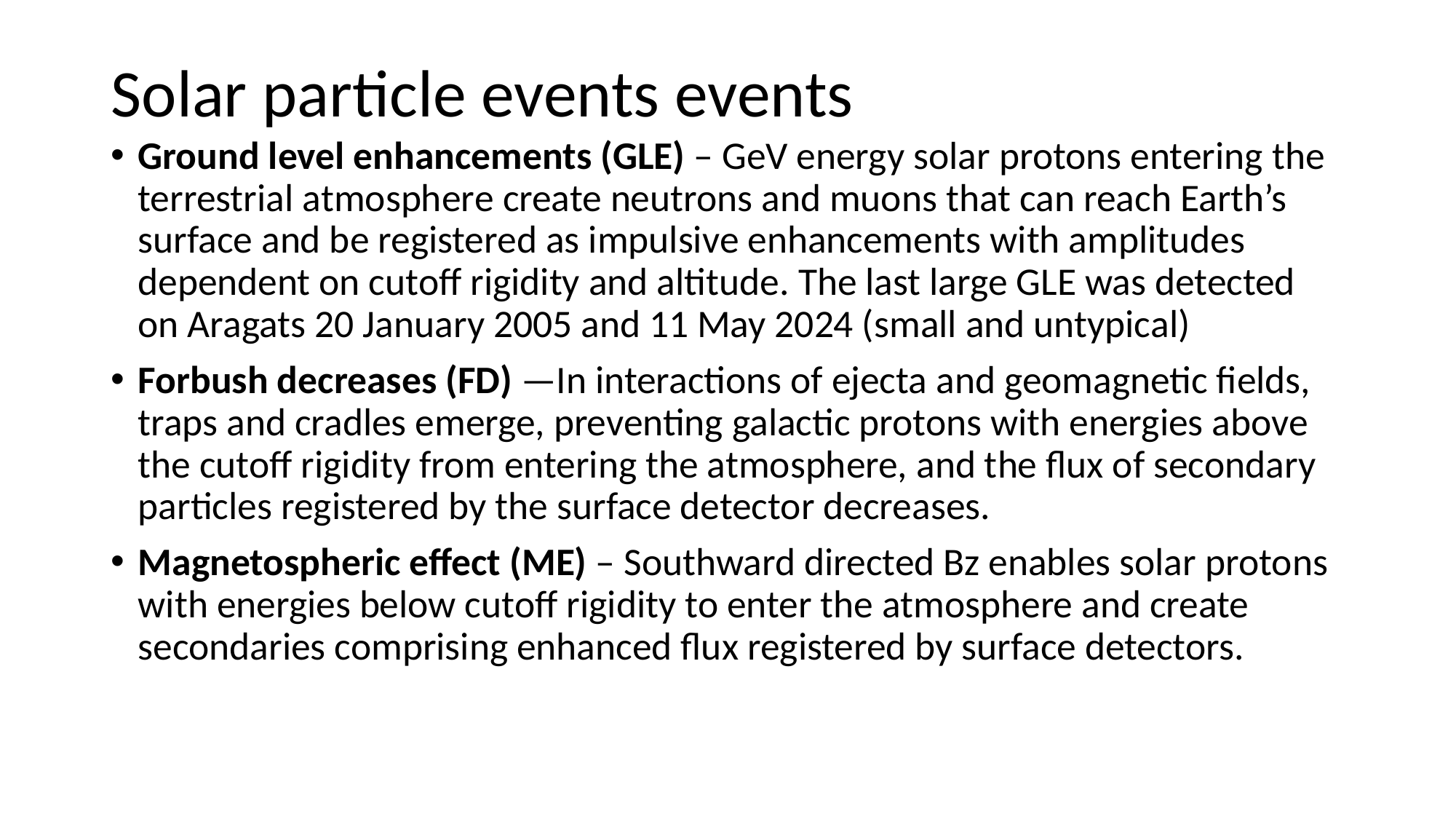

# Solar particle events events
Ground level enhancements (GLE) – GeV energy solar protons entering the terrestrial atmosphere create neutrons and muons that can reach Earth’s surface and be registered as impulsive enhancements with amplitudes dependent on cutoff rigidity and altitude. The last large GLE was detected on Aragats 20 January 2005 and 11 May 2024 (small and untypical)
Forbush decreases (FD) —In interactions of ejecta and geomagnetic fields, traps and cradles emerge, preventing galactic protons with energies above the cutoff rigidity from entering the atmosphere, and the flux of secondary particles registered by the surface detector decreases.
Magnetospheric effect (ME) – Southward directed Bz enables solar protons with energies below cutoff rigidity to enter the atmosphere and create secondaries comprising enhanced flux registered by surface detectors.